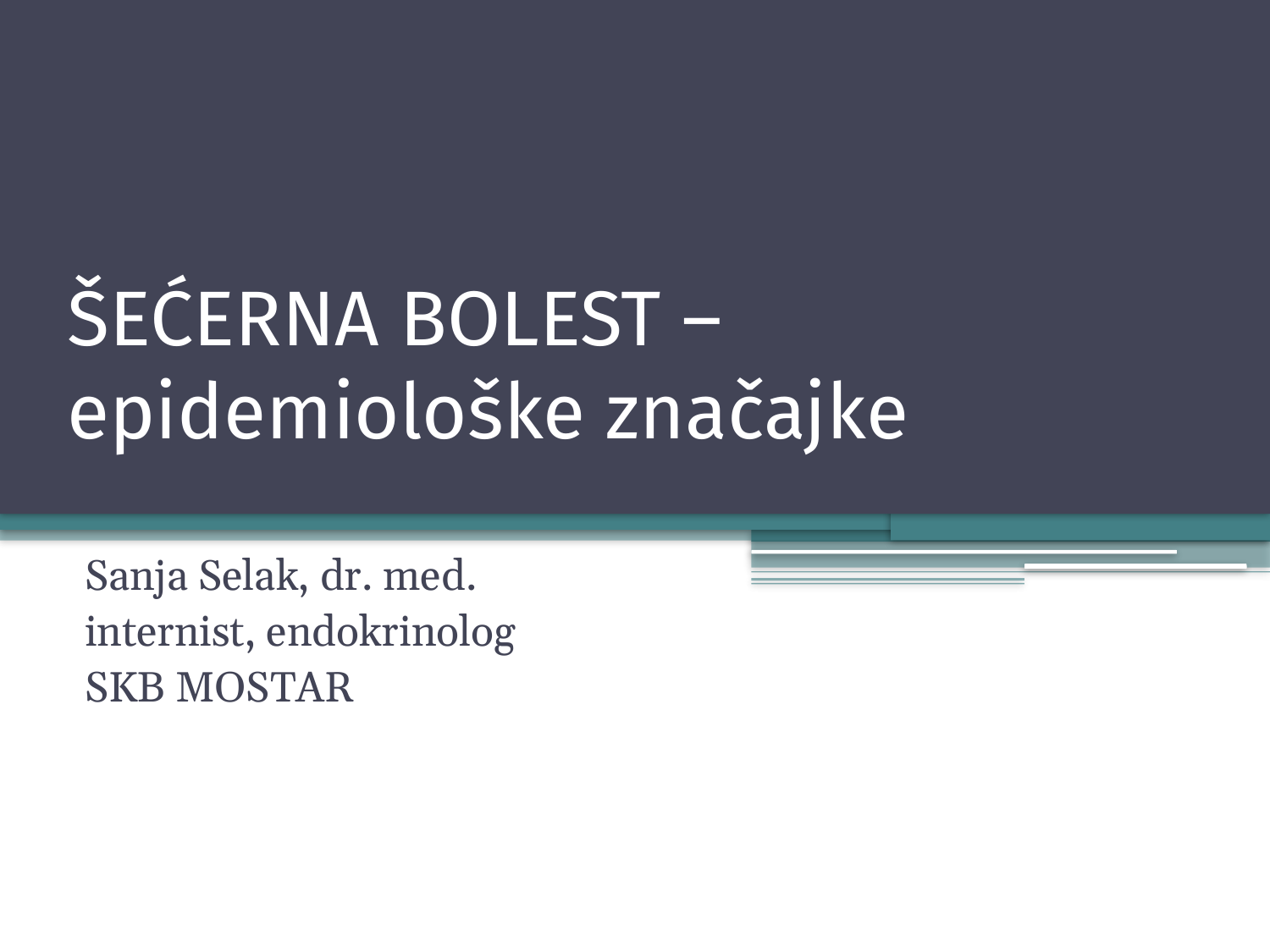

# ŠEĆERNA BOLEST – epidemiološke značajke
Sanja Selak, dr. med.
internist, endokrinolog
SKB MOSTAR